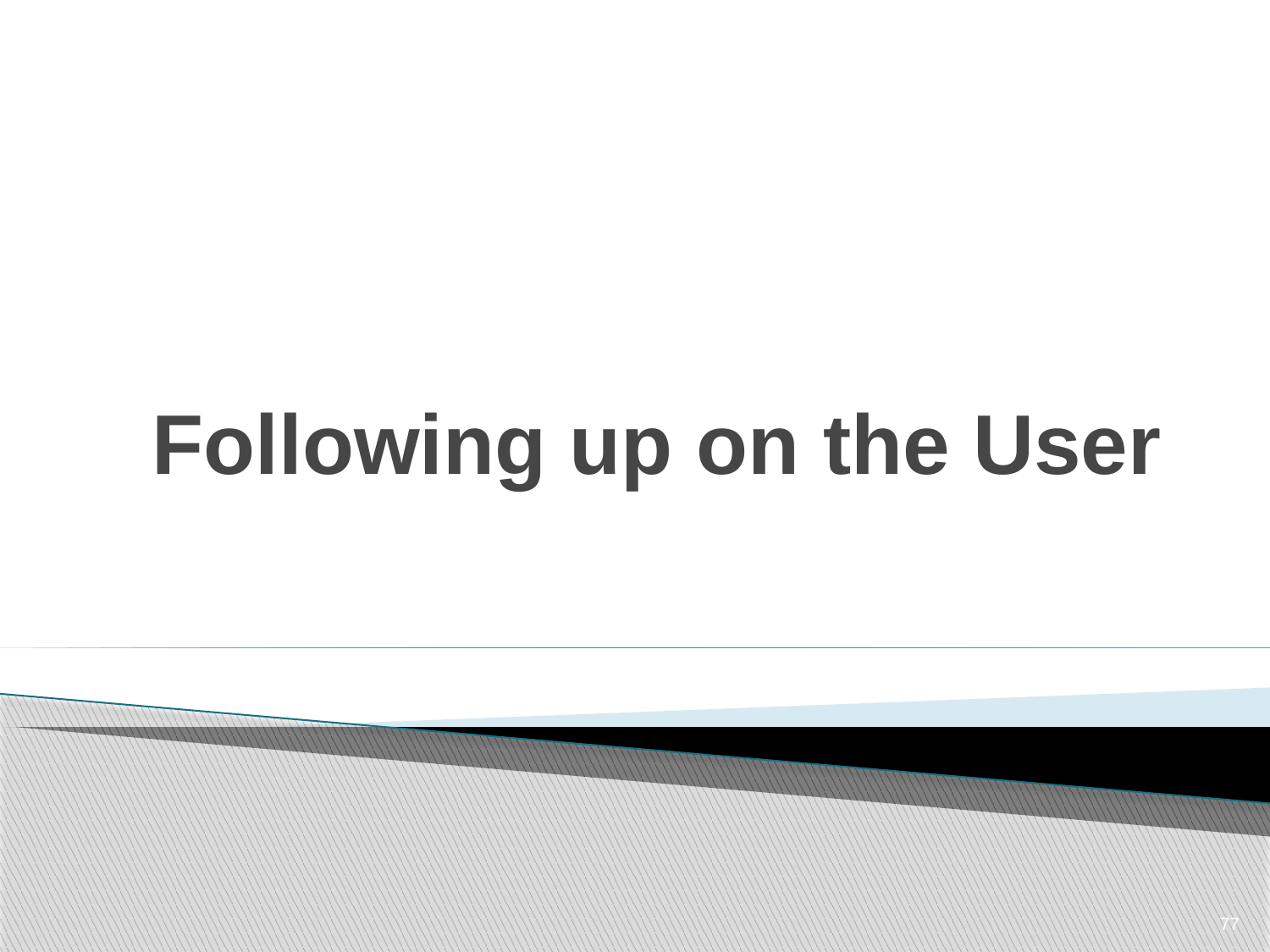

# Following up on the User

77